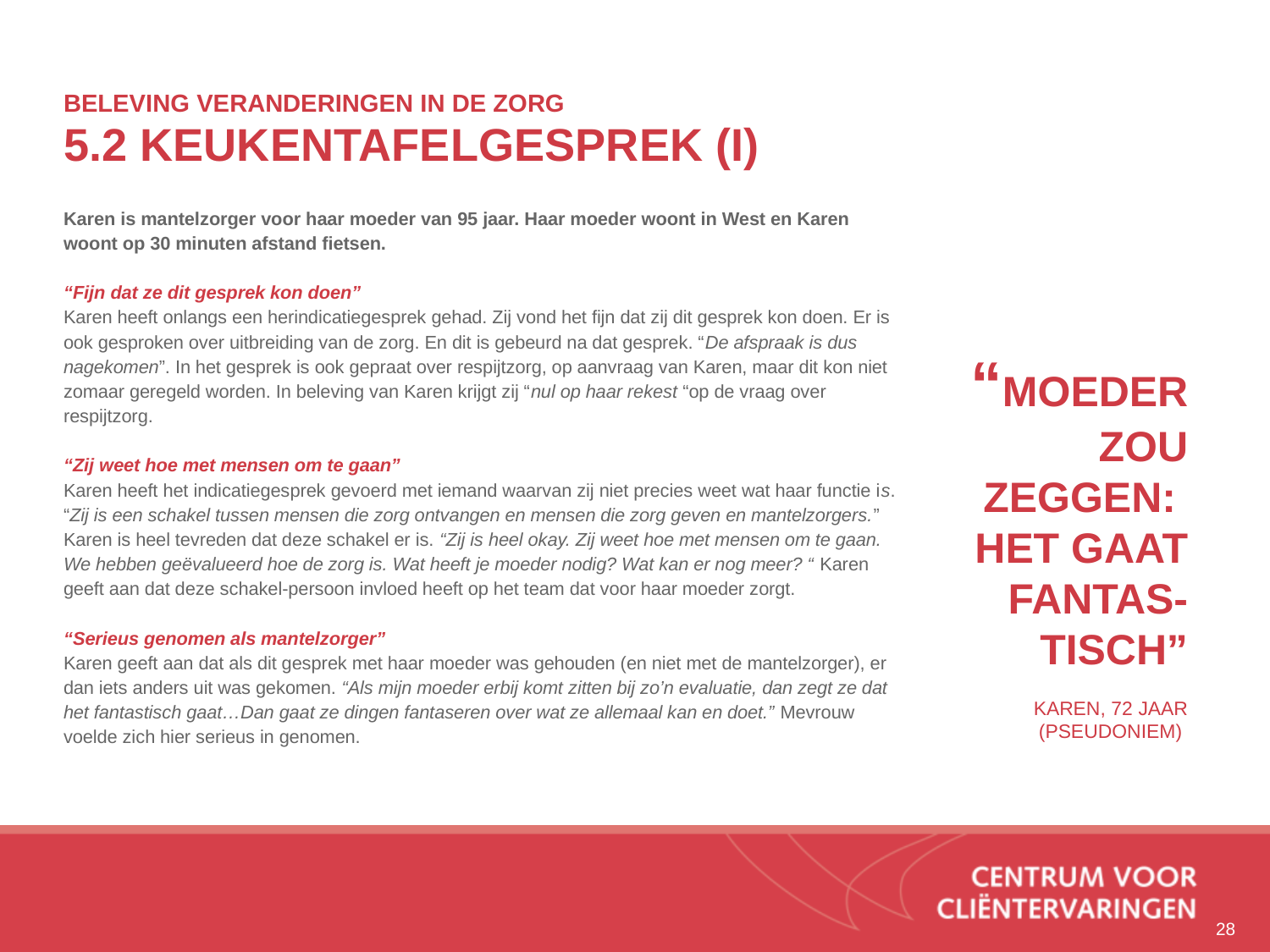

# Beleving veranderingen in de zorg 5.2 Keukentafelgesprek (I)

“moeder zou zeggen:
het gaat fantas-tisch”

Karen, 72 jaar
(pseudoniem)
Karen is mantelzorger voor haar moeder van 95 jaar. Haar moeder woont in West en Karen woont op 30 minuten afstand fietsen.

“Fijn dat ze dit gesprek kon doen”
Karen heeft onlangs een herindicatiegesprek gehad. Zij vond het fijn dat zij dit gesprek kon doen. Er is ook gesproken over uitbreiding van de zorg. En dit is gebeurd na dat gesprek. “De afspraak is dus nagekomen”. In het gesprek is ook gepraat over respijtzorg, op aanvraag van Karen, maar dit kon niet zomaar geregeld worden. In beleving van Karen krijgt zij “nul op haar rekest “op de vraag over respijtzorg.

“Zij weet hoe met mensen om te gaan”
Karen heeft het indicatiegesprek gevoerd met iemand waarvan zij niet precies weet wat haar functie is. “Zij is een schakel tussen mensen die zorg ontvangen en mensen die zorg geven en mantelzorgers.” Karen is heel tevreden dat deze schakel er is. “Zij is heel okay. Zij weet hoe met mensen om te gaan. We hebben geëvalueerd hoe de zorg is. Wat heeft je moeder nodig? Wat kan er nog meer? “ Karen geeft aan dat deze schakel-persoon invloed heeft op het team dat voor haar moeder zorgt.

“Serieus genomen als mantelzorger”
Karen geeft aan dat als dit gesprek met haar moeder was gehouden (en niet met de mantelzorger), er dan iets anders uit was gekomen. “Als mijn moeder erbij komt zitten bij zo’n evaluatie, dan zegt ze dat het fantastisch gaat…Dan gaat ze dingen fantaseren over wat ze allemaal kan en doet.” Mevrouw voelde zich hier serieus in genomen.